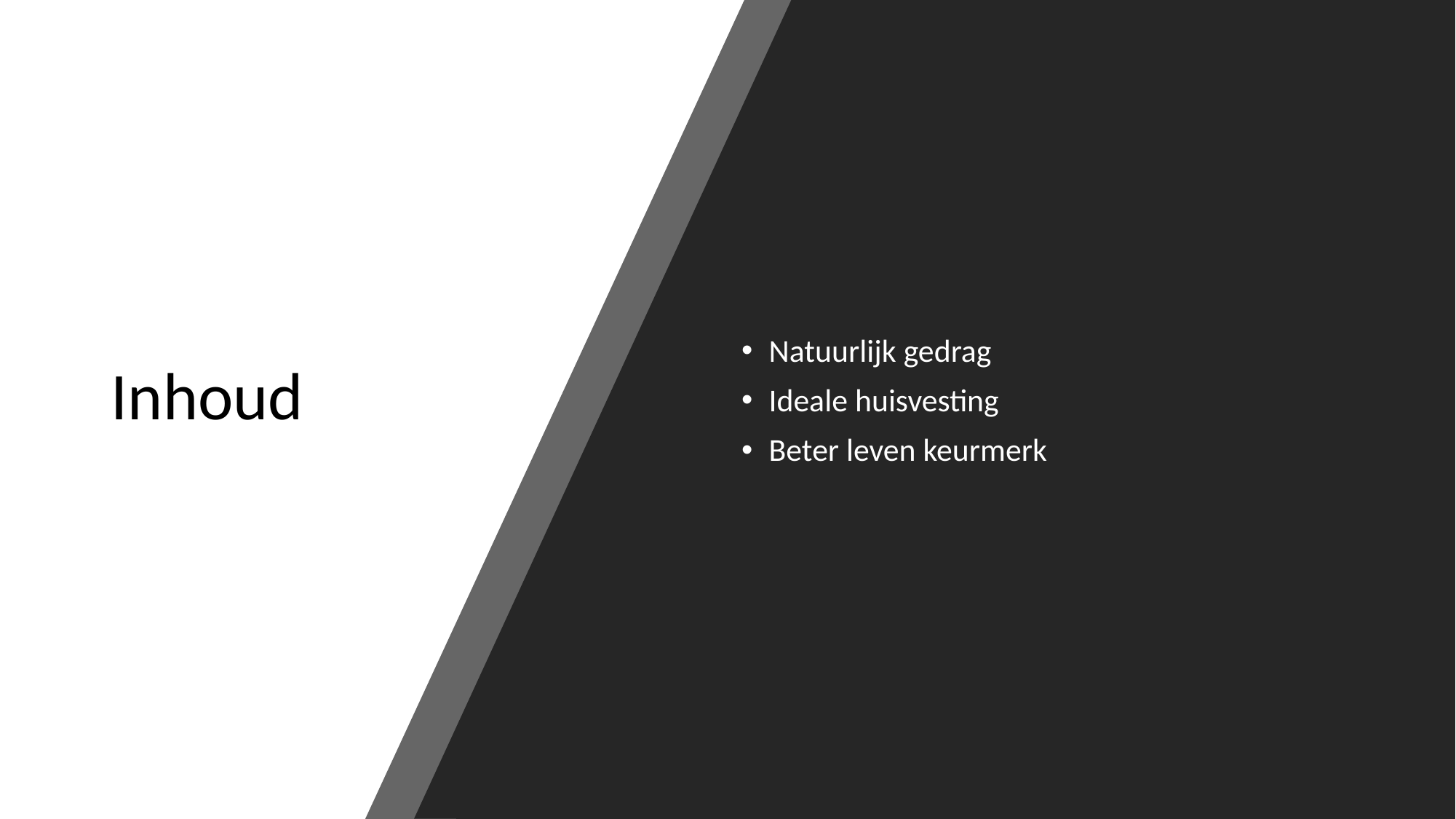

# Inhoud
Natuurlijk gedrag
Ideale huisvesting
Beter leven keurmerk